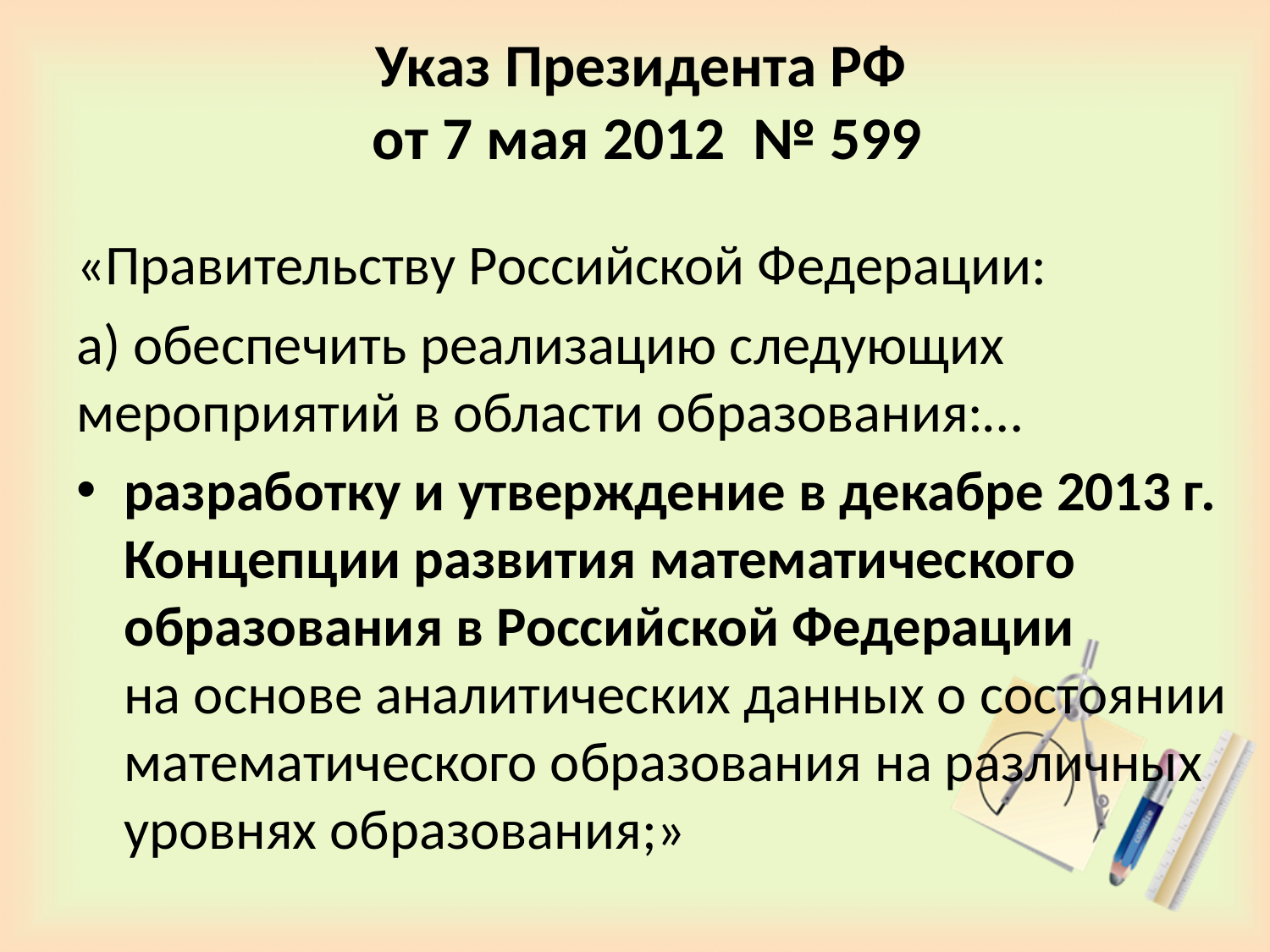

# Указ Президента РФ от 7 мая 2012  № 599
«Правительству Российской Федерации:
а) обеспечить реализацию следующих мероприятий в области образования:…
разработку и утверждение в декабре 2013 г. Концепции развития математического образования в Российской Федерации
на основе аналитических данных о состоянии математического образования на различных уровнях образования;»